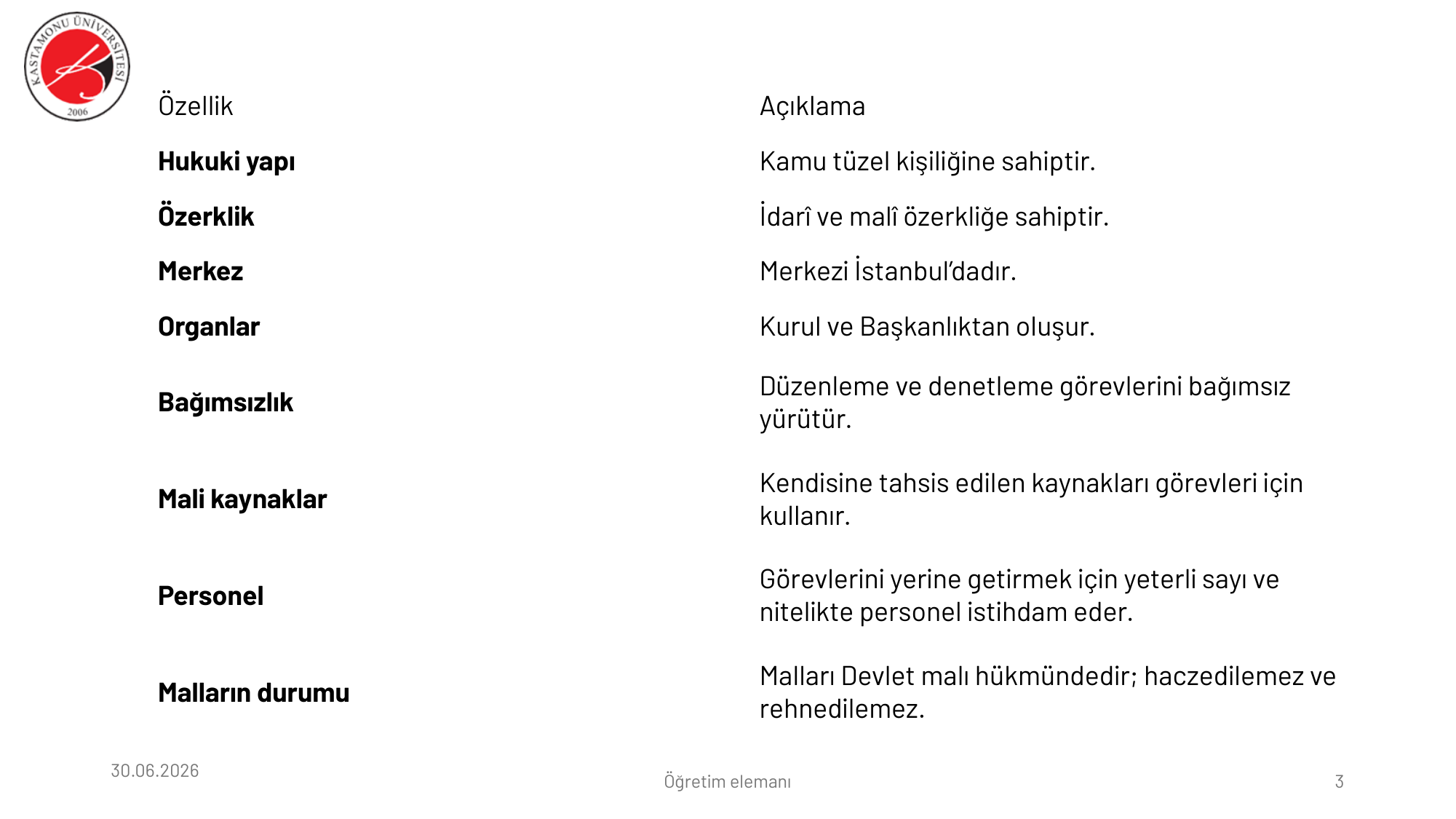

| Özellik | Açıklama |
| --- | --- |
| Hukuki yapı | Kamu tüzel kişiliğine sahiptir. |
| Özerklik | İdarî ve malî özerkliğe sahiptir. |
| Merkez | Merkezi İstanbul’dadır. |
| Organlar | Kurul ve Başkanlıktan oluşur. |
| Bağımsızlık | Düzenleme ve denetleme görevlerini bağımsız yürütür. |
| Mali kaynaklar | Kendisine tahsis edilen kaynakları görevleri için kullanır. |
| Personel | Görevlerini yerine getirmek için yeterli sayı ve nitelikte personel istihdam eder. |
| Malların durumu | Malları Devlet malı hükmündedir; haczedilemez ve rehnedilemez. |
30.06.2026

Öğretim elemanı
3